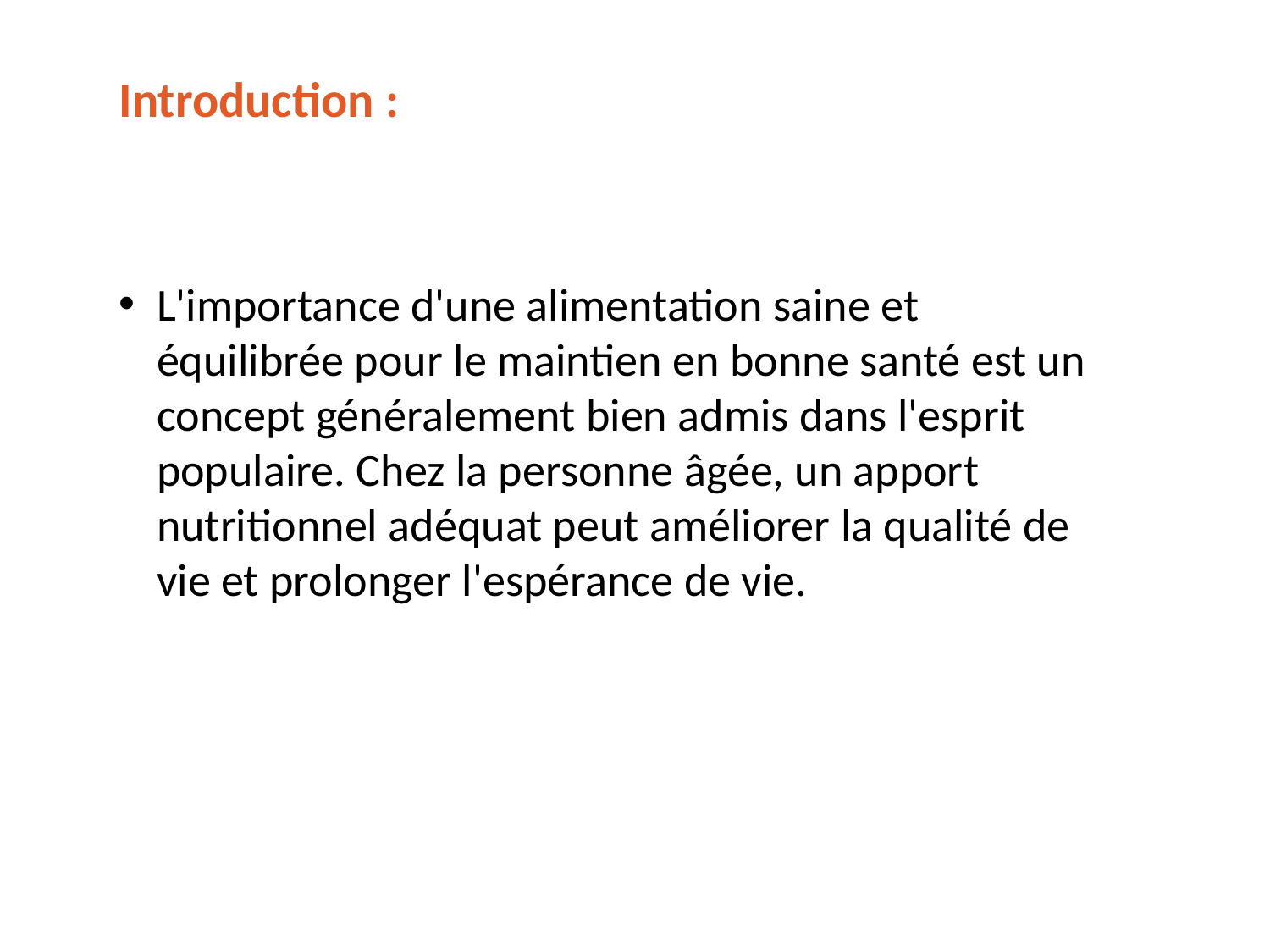

Introduction :
L'importance d'une alimentation saine et équilibrée pour le maintien en bonne santé est un concept généralement bien admis dans l'esprit populaire. Chez la personne âgée, un apport nutritionnel adéquat peut améliorer la qualité de vie et prolonger l'espérance de vie.